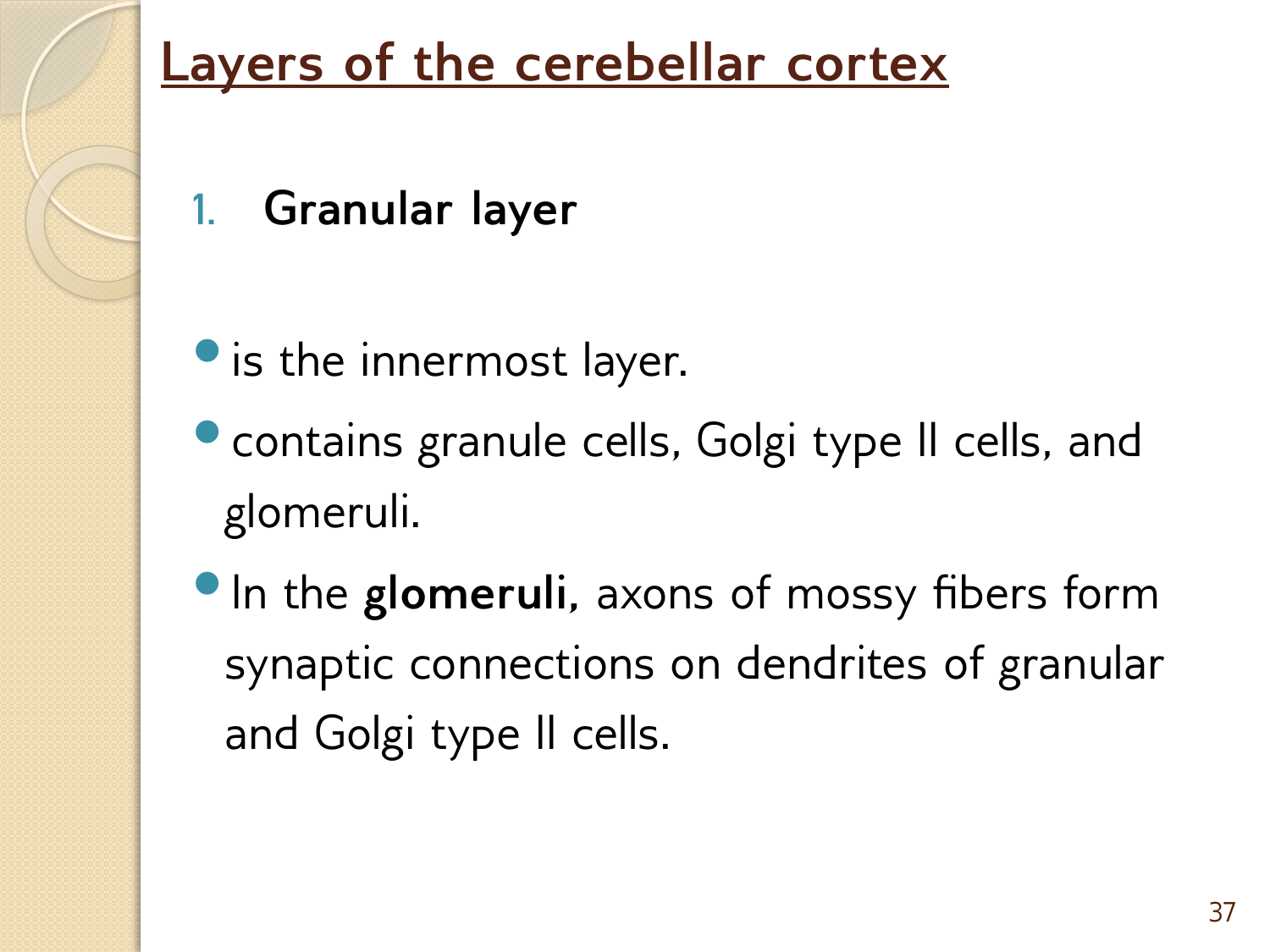

# Layers of the cerebellar cortex
Granular layer

is the innermost layer.
contains granule cells, Golgi type II cells, and glomeruli.
In the glomeruli, axons of mossy fibers form synaptic connections on dendrites of granular and Golgi type II cells.
37